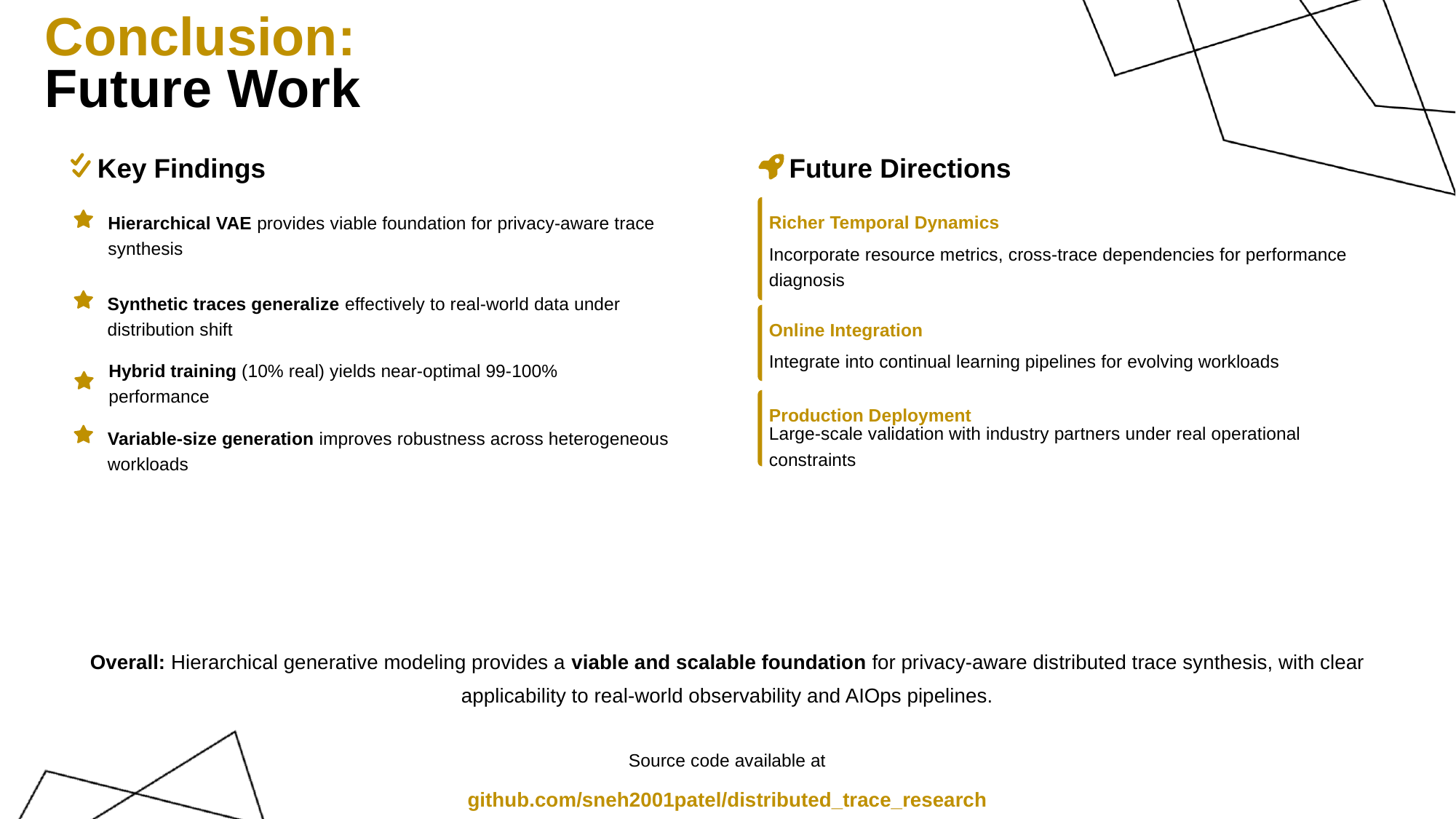

Conclusion:
Future Work
Key Findings
Future Directions

Hierarchical VAE provides viable foundation for privacy-aware trace synthesis
Richer Temporal Dynamics

Incorporate resource metrics, cross-trace dependencies for performance diagnosis
Synthetic traces generalize effectively to real-world data under distribution shift

Online Integration
Integrate into continual learning pipelines for evolving workloads
Hybrid training (10% real) yields near-optimal 99-100% performance

Production Deployment
Variable-size generation improves robustness across heterogeneous workloads

Large-scale validation with industry partners under real operational constraints
Overall: Hierarchical generative modeling provides a viable and scalable foundation for privacy-aware distributed trace synthesis, with clear applicability to real-world observability and AIOps pipelines.
Source code available at
github.com/sneh2001patel/distributed_trace_research